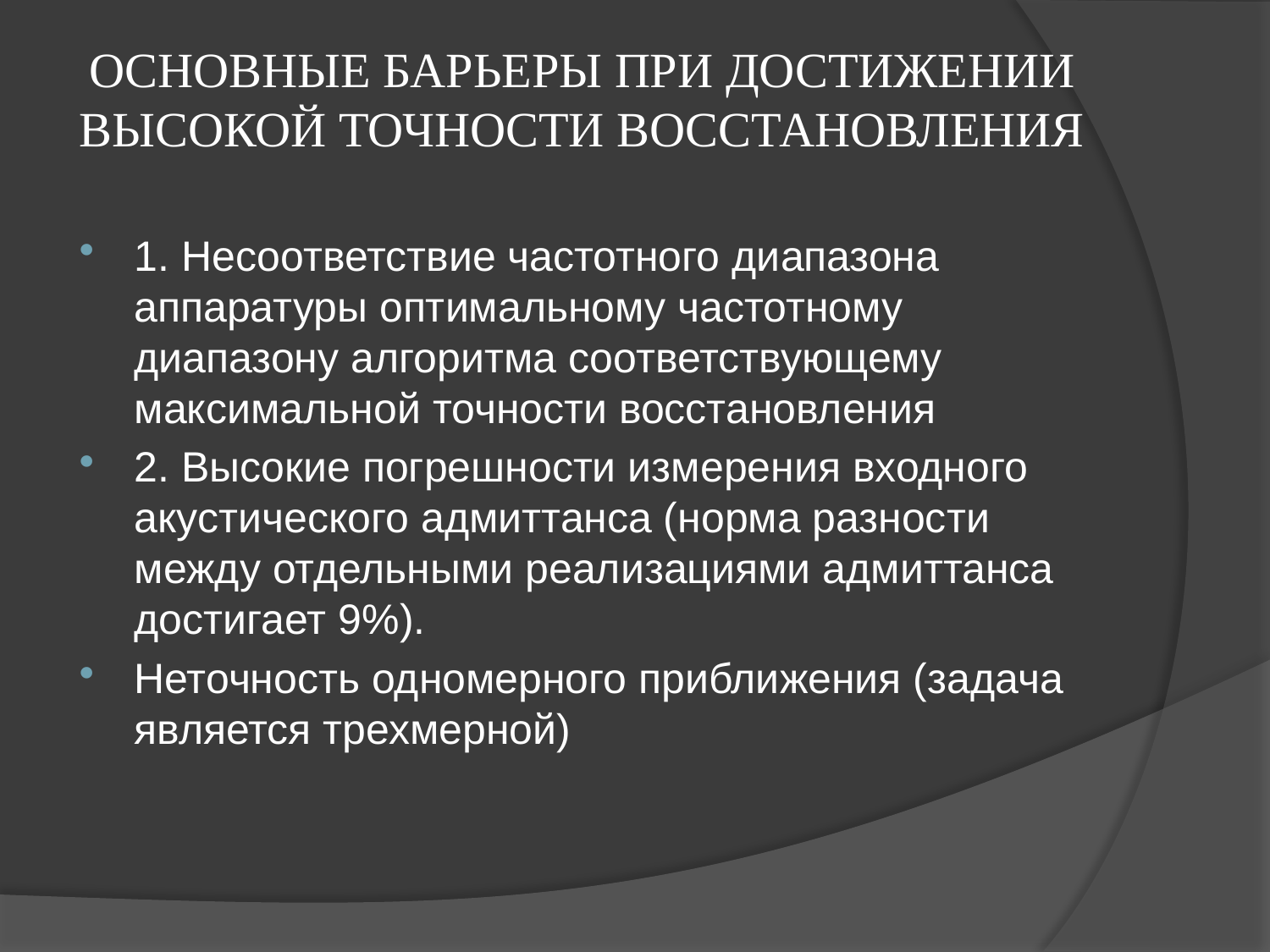

# ОСНОВНЫЕ БАРЬЕРЫ ПРИ ДОСТИЖЕНИИ ВЫСОКОЙ ТОЧНОСТИ ВОССТАНОВЛЕНИЯ
1. Несоответствие частотного диапазона аппаратуры оптимальному частотному диапазону алгоритма соответствующему максимальной точности восстановления
2. Высокие погрешности измерения входного акустического адмиттанса (норма разности между отдельными реализациями адмиттанса достигает 9%).
Неточность одномерного приближения (задача является трехмерной)